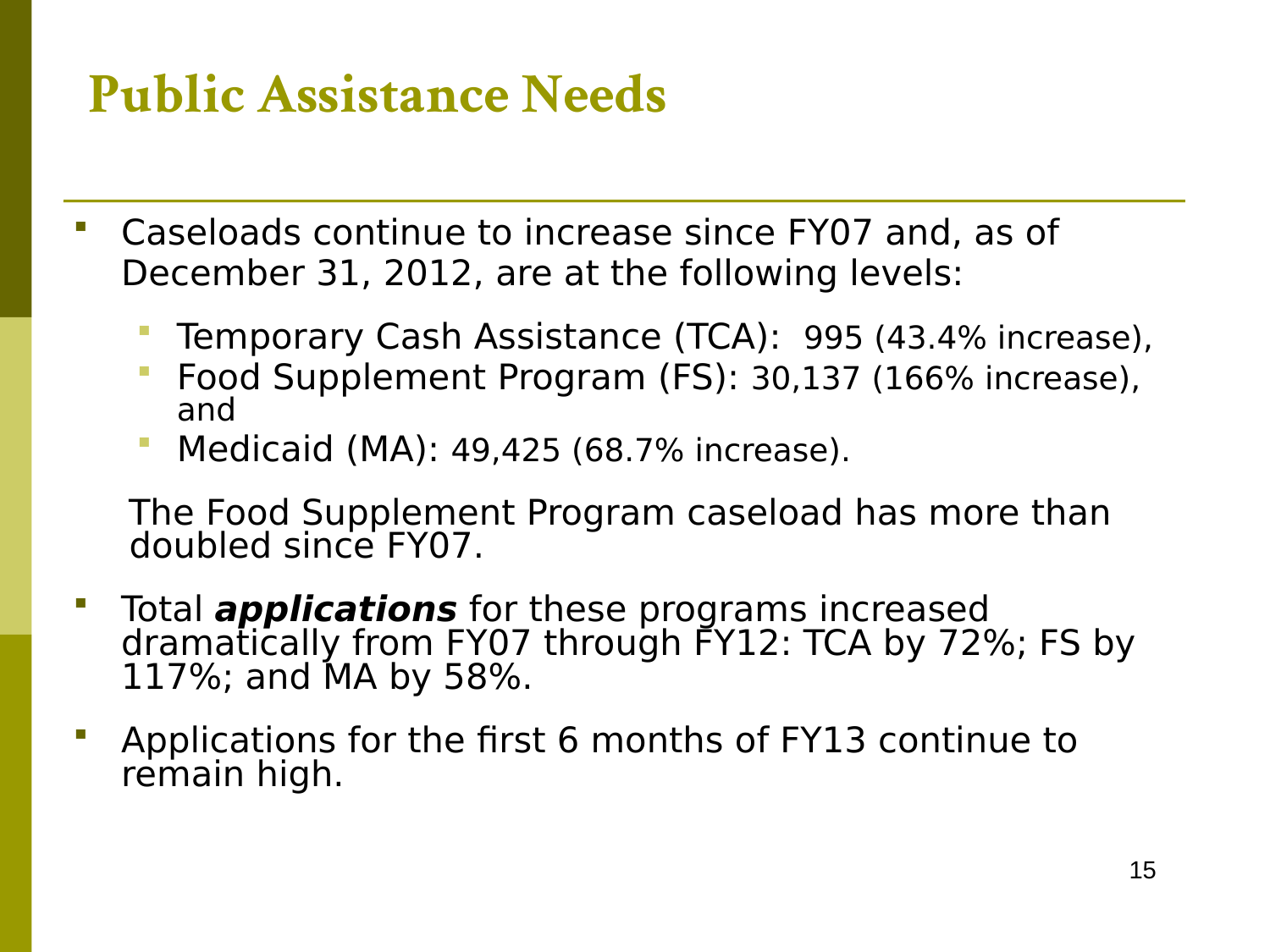

Public Assistance Needs
Caseloads continue to increase since FY07 and, as of
	December 31, 2012, are at the following levels:

Temporary Cash Assistance (TCA):  995 (43.4% increase),
Food Supplement Program (FS): 30,137 (166% increase), and
Medicaid (MA): 49,425 (68.7% increase).

The Food Supplement Program caseload has more than doubled since FY07.

Total applications for these programs increased dramatically from FY07 through FY12: TCA by 72%; FS by 117%; and MA by 58%.

Applications for the first 6 months of FY13 continue to remain high.

15